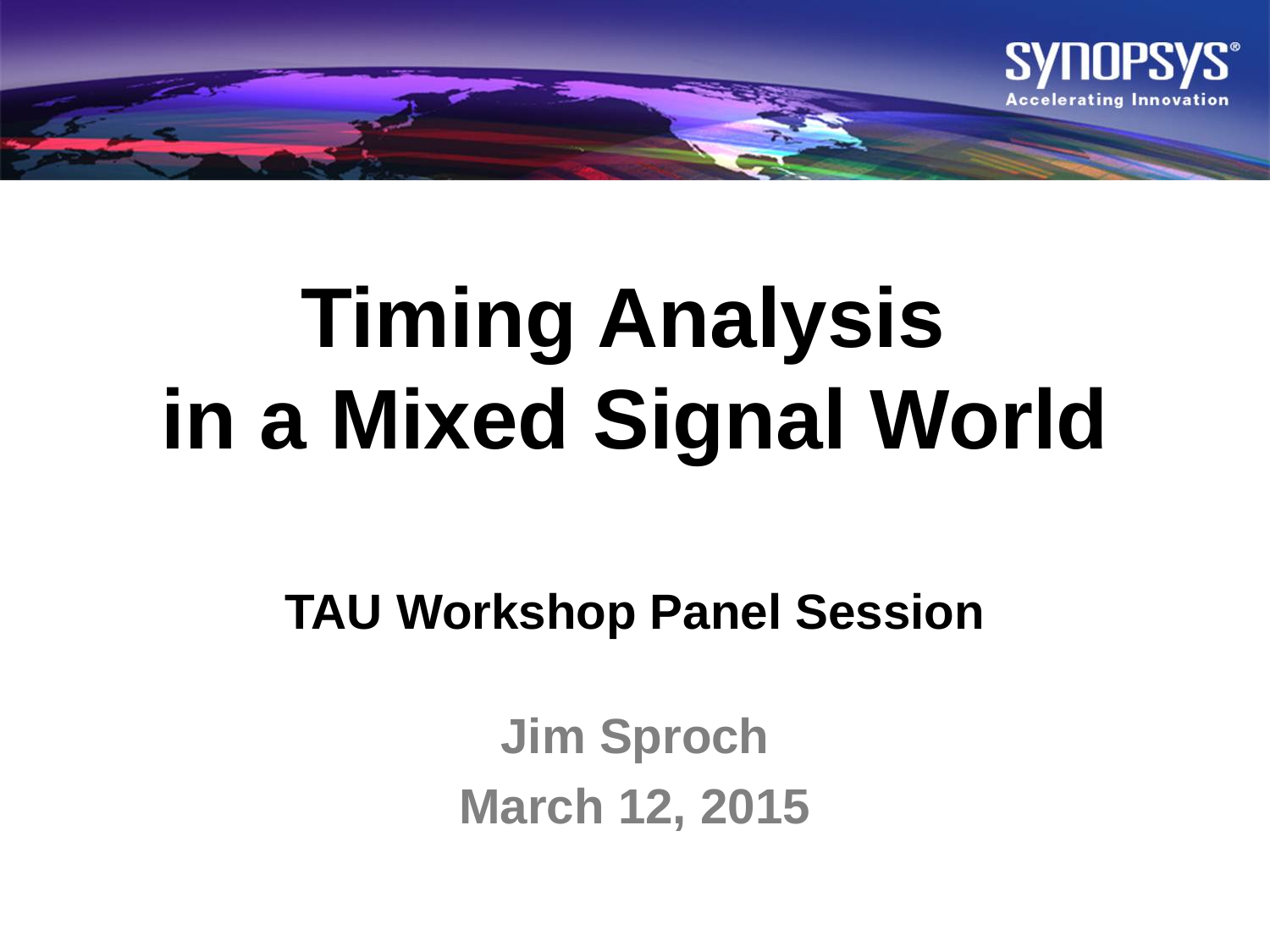

# Timing Analysis in a Mixed Signal World TAU Workshop Panel Session
Jim Sproch
March 12, 2015